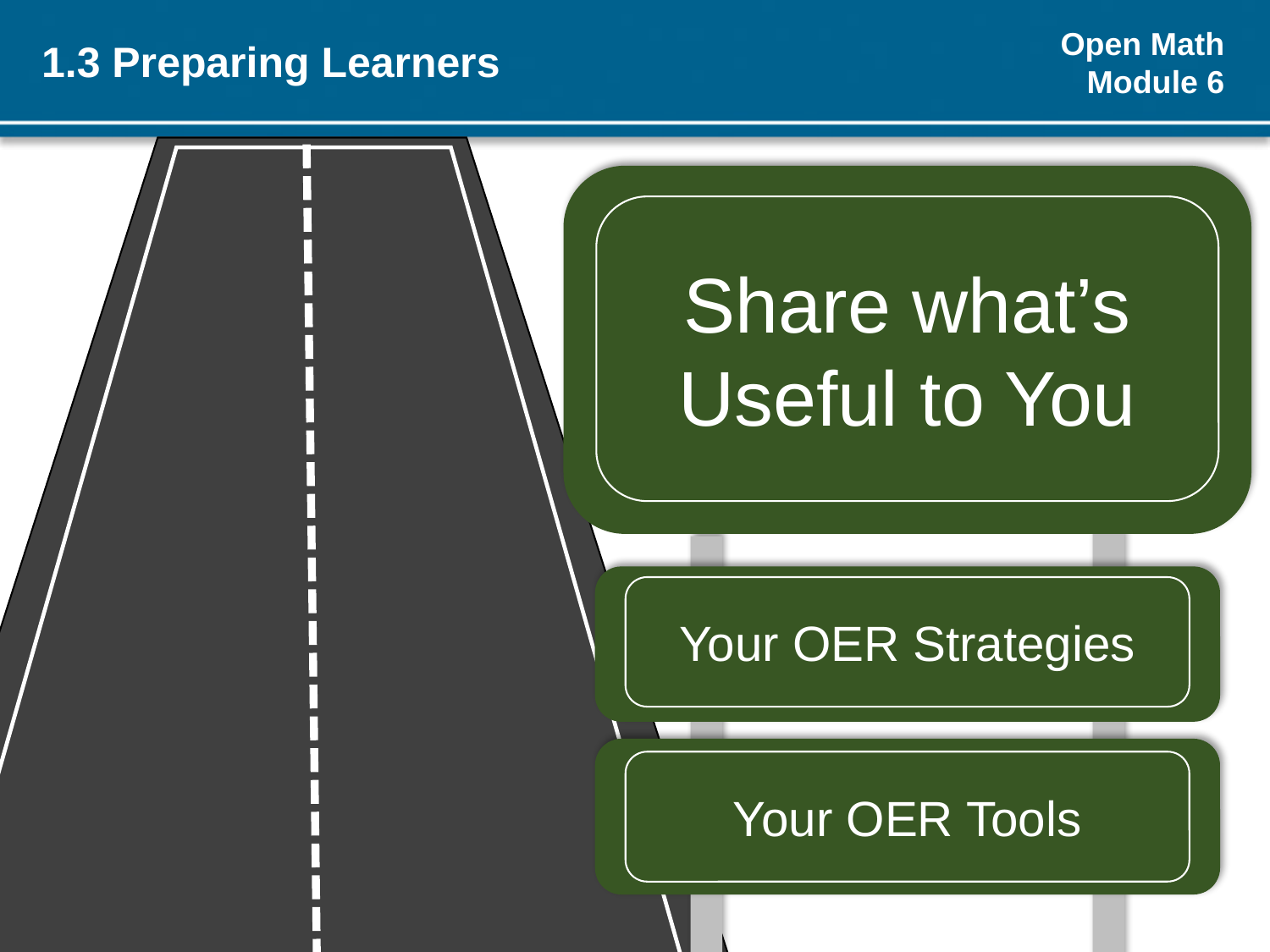

# 1.3 Preparing Learners

Share what’s Useful to You

Your OER Strategies

Your OER Tools